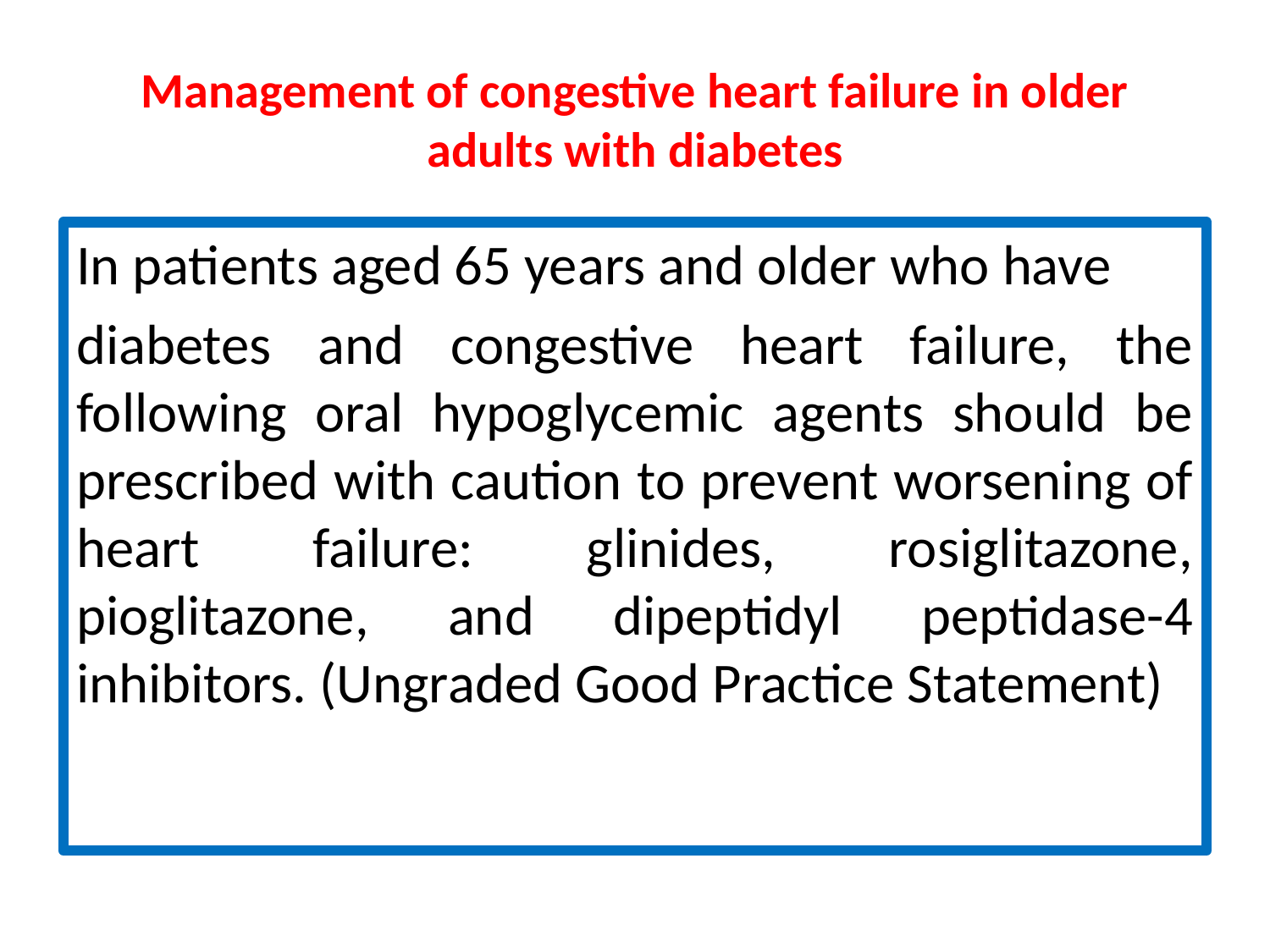

# Management of congestive heart failure in older adults with diabetes
In patients aged 65 years and older who have
diabetes and congestive heart failure, the following oral hypoglycemic agents should be prescribed with caution to prevent worsening of heart failure: glinides, rosiglitazone, pioglitazone, and dipeptidyl peptidase-4 inhibitors. (Ungraded Good Practice Statement)